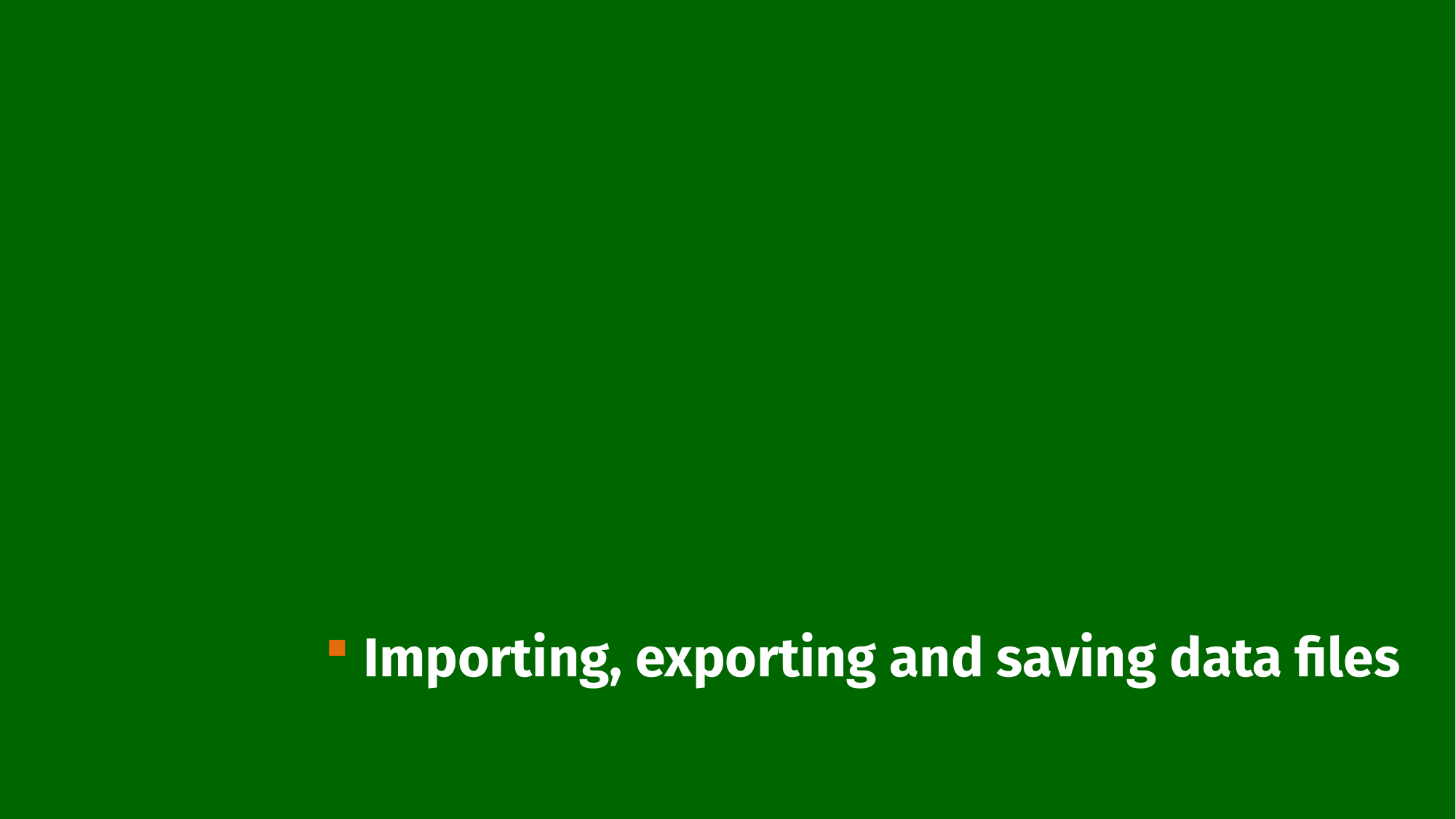

# Importing, exporting and saving data files